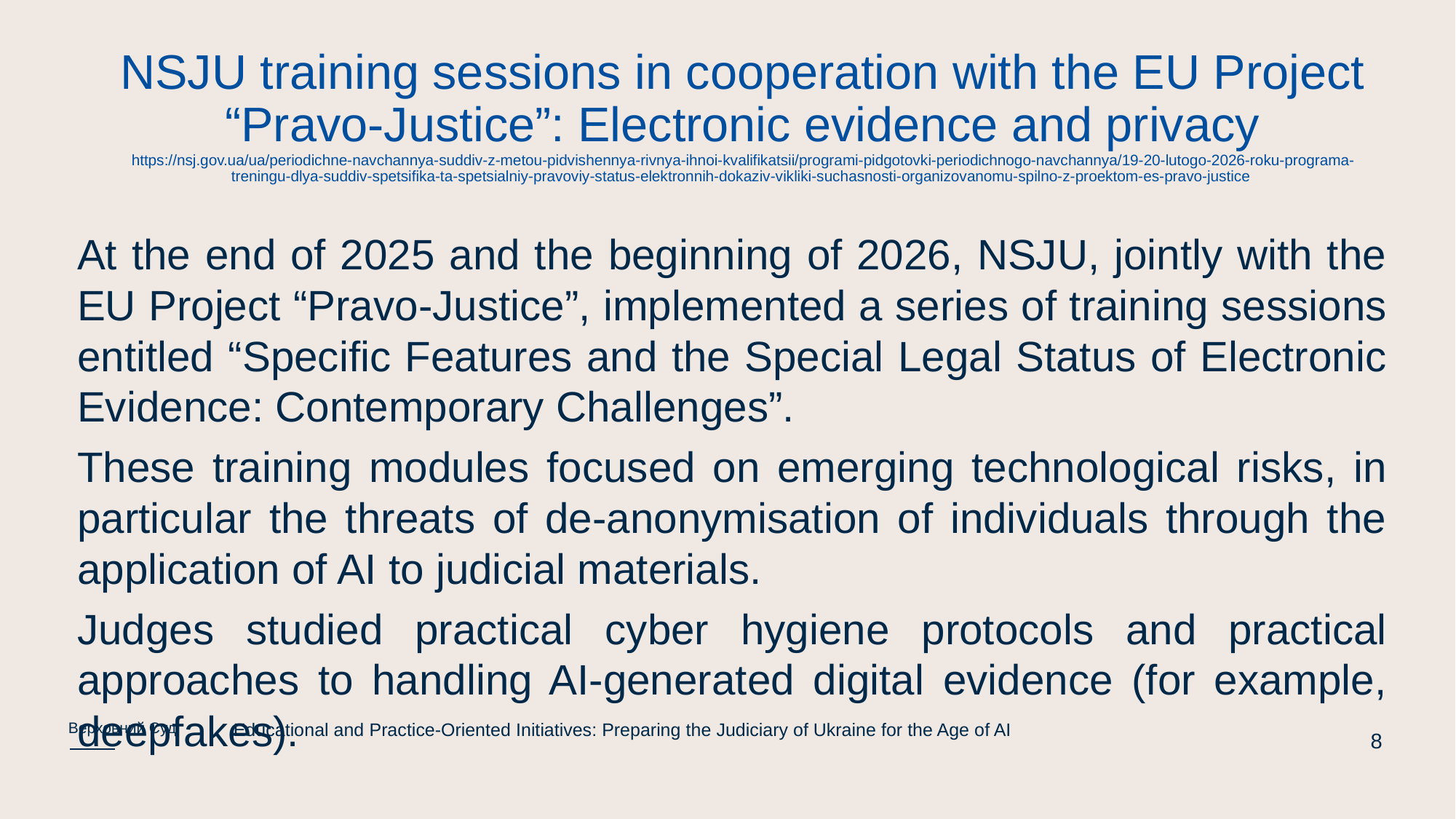

# NSJU training sessions in cooperation with the EU Project “Pravo-Justice”: Electronic evidence and privacy https://nsj.gov.ua/ua/periodichne-navchannya-suddiv-z-metou-pidvishennya-rivnya-ihnoi-kvalifikatsii/programi-pidgotovki-periodichnogo-navchannya/19-20-lutogo-2026-roku-programa-treningu-dlya-suddiv-spetsifika-ta-spetsialniy-pravoviy-status-elektronnih-dokaziv-vikliki-suchasnosti-organizovanomu-spilno-z-proektom-es-pravo-justice
At the end of 2025 and the beginning of 2026, NSJU, jointly with the EU Project “Pravo-Justice”, implemented a series of training sessions entitled “Specific Features and the Special Legal Status of Electronic Evidence: Contemporary Challenges”.
These training modules focused on emerging technological risks, in particular the threats of de-anonymisation of individuals through the application of AI to judicial materials.
Judges studied practical cyber hygiene protocols and practical approaches to handling AI-generated digital evidence (for example, deepfakes).
Educational and Practice-Oriented Initiatives: Preparing the Judiciary of Ukraine for the Age of AI
Верховний Суд
8